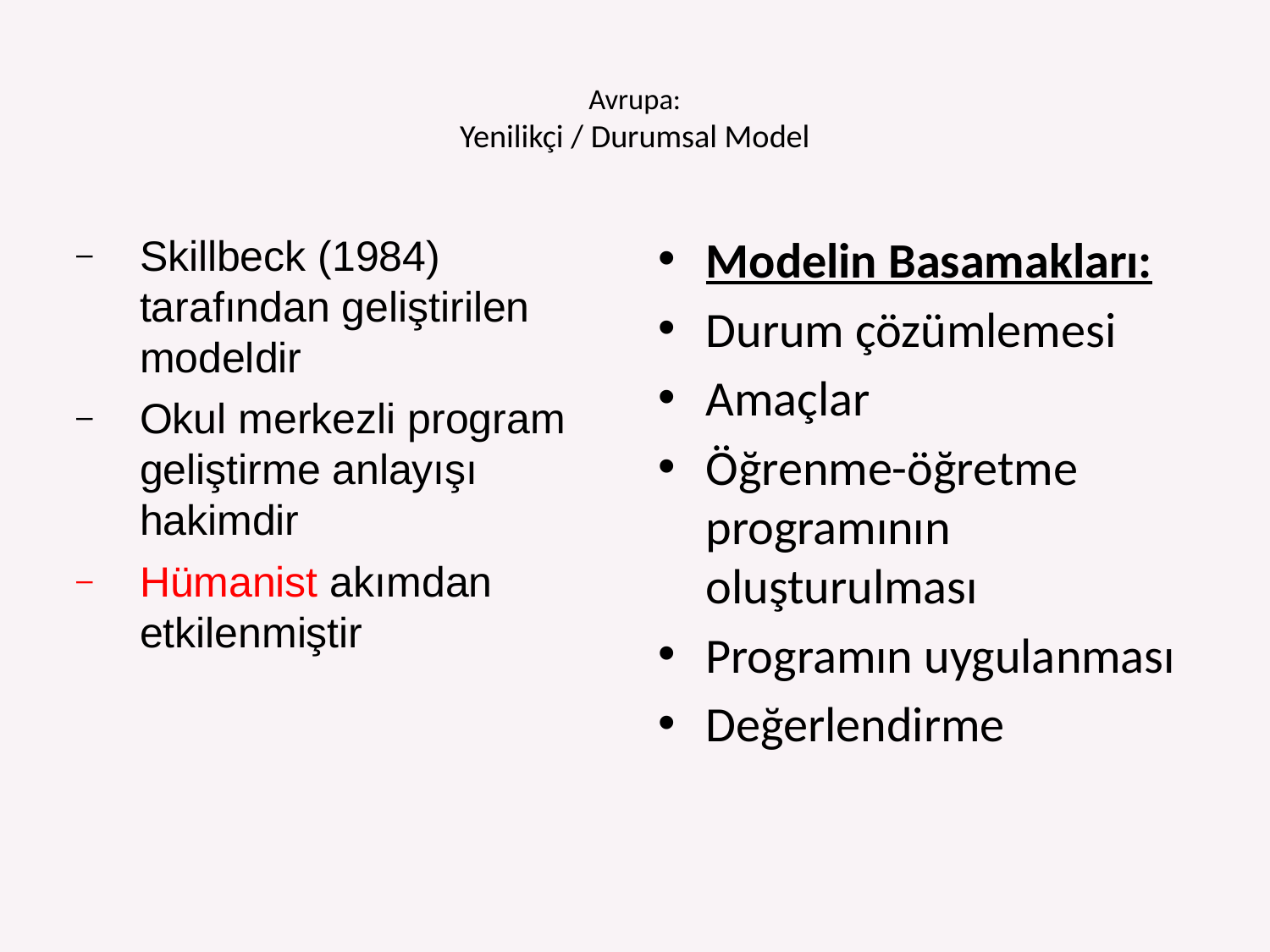

# Avrupa: Yenilikçi / Durumsal Model
Skillbeck (1984) tarafından geliştirilen modeldir
Okul merkezli program geliştirme anlayışı hakimdir
Hümanist akımdan etkilenmiştir

Modelin Basamakları:
Durum çözümlemesi
Amaçlar
Öğrenme-öğretme programının oluşturulması
Programın uygulanması
Değerlendirme